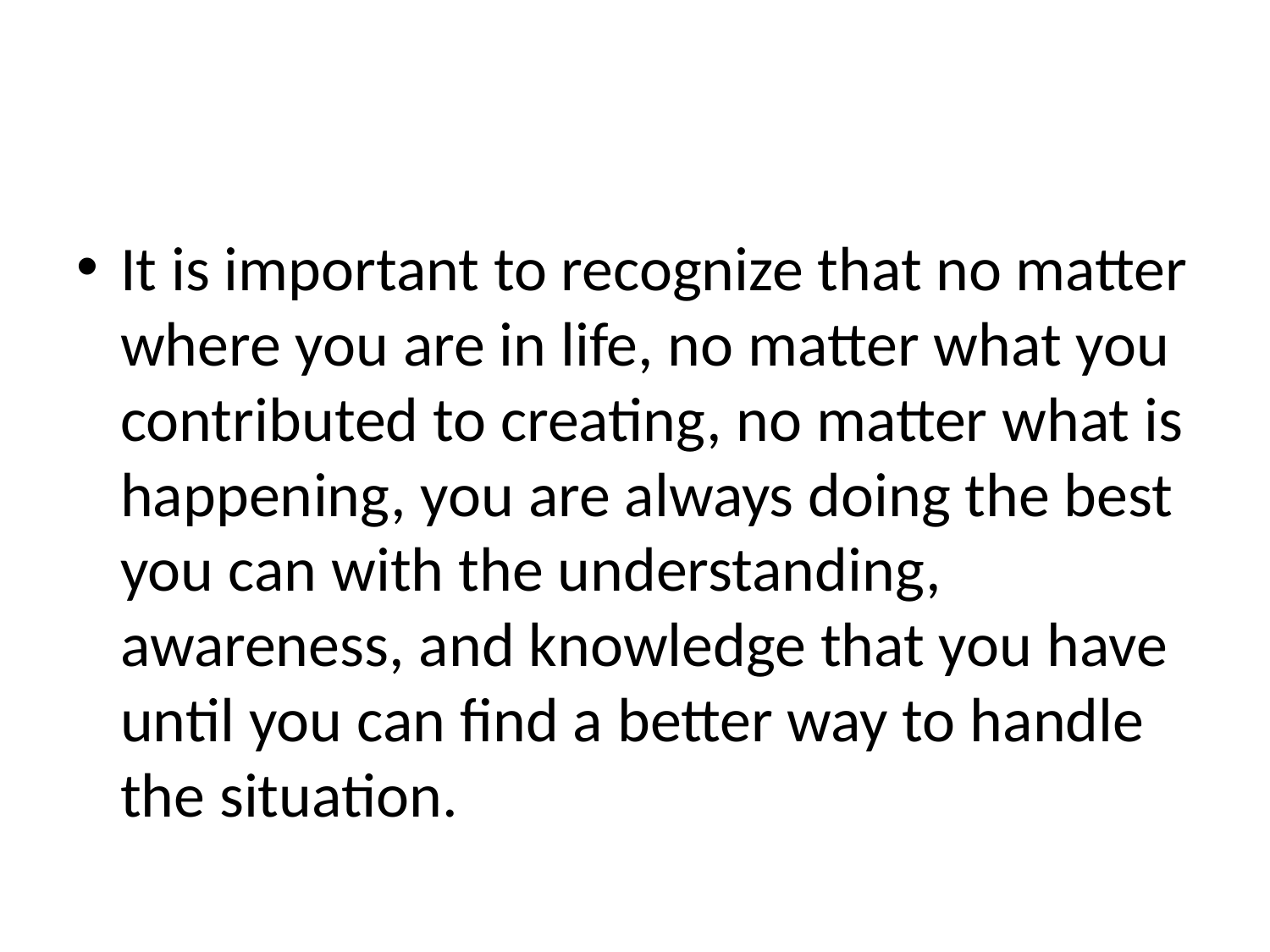

#
It is important to recognize that no matter where you are in life, no matter what you contributed to creating, no matter what is happening, you are always doing the best you can with the understanding, awareness, and knowledge that you have until you can find a better way to handle the situation.